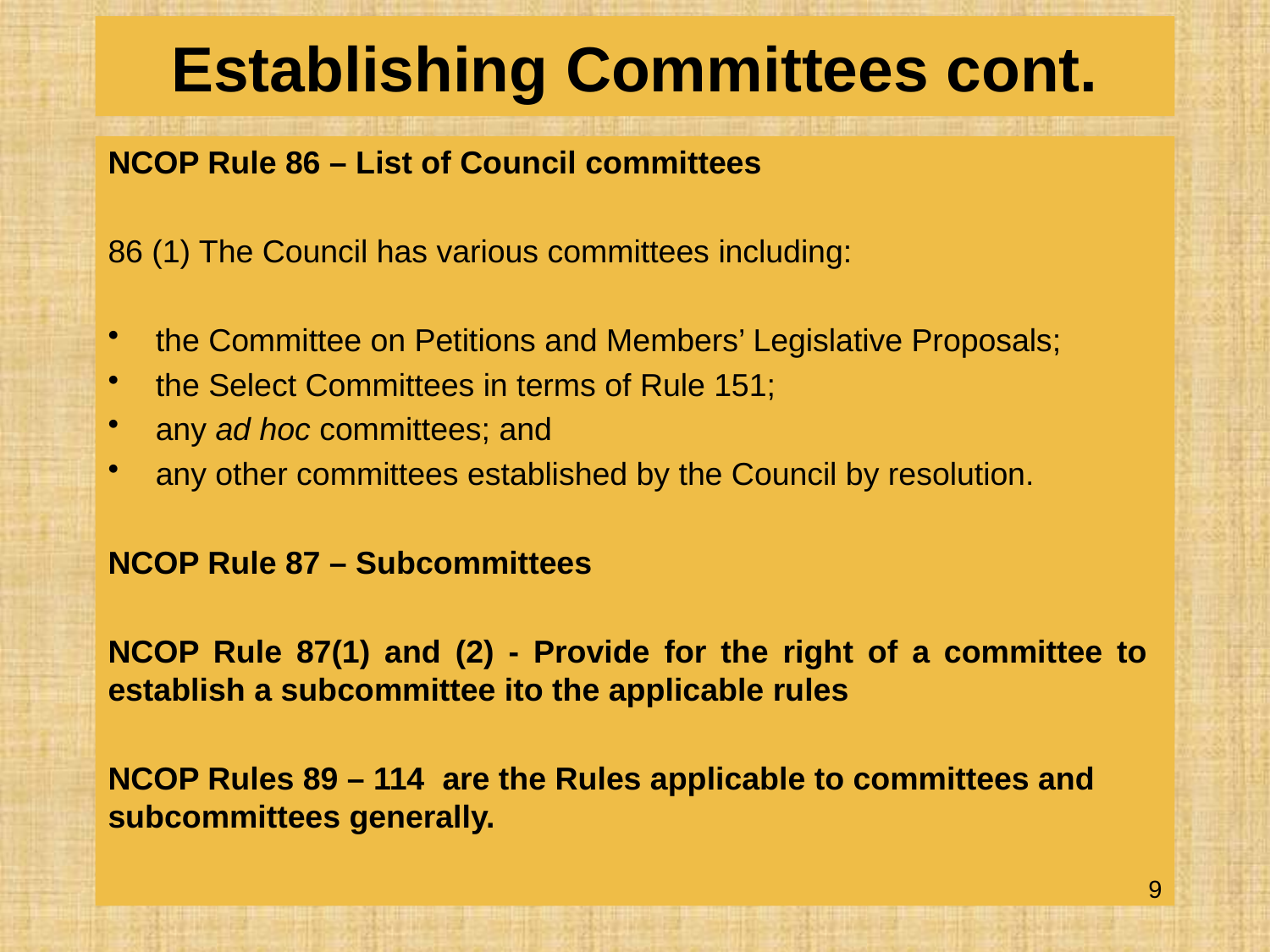

# Establishing Committees cont.
NCOP Rule 86 – List of Council committees

86 (1) The Council has various committees including:

the Committee on Petitions and Members’ Legislative Proposals;
the Select Committees in terms of Rule 151;
any ad hoc committees; and
any other committees established by the Council by resolution.

NCOP Rule 87 – Subcommittees

NCOP Rule 87(1) and (2) - Provide for the right of a committee to  establish a subcommittee ito the applicable rules

NCOP Rules 89 – 114  are the Rules applicable to committees and subcommittees generally.

9